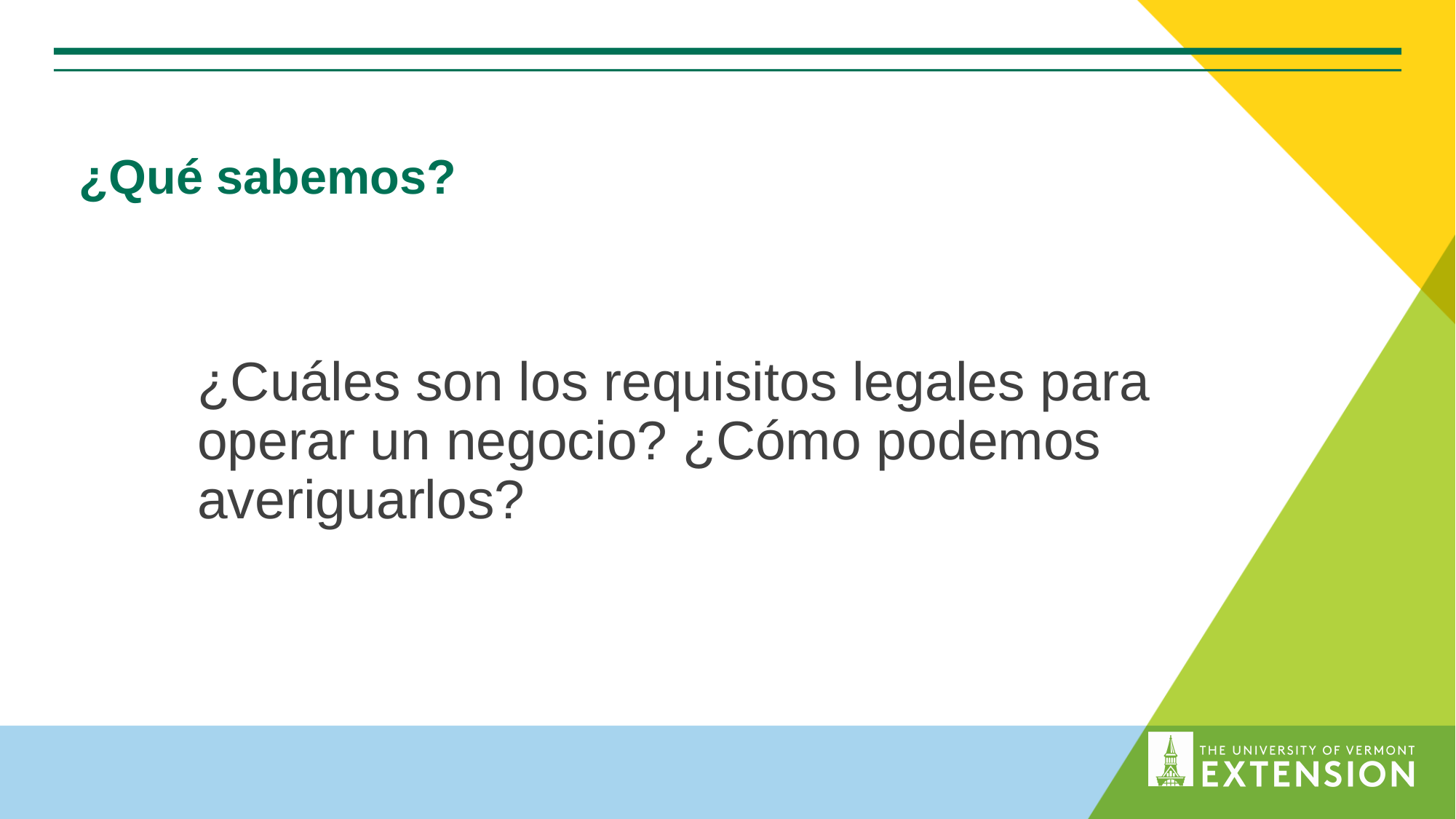

# ¿Qué sabemos?
¿Cuáles son los requisitos legales para operar un negocio? ¿Cómo podemos averiguarlos?